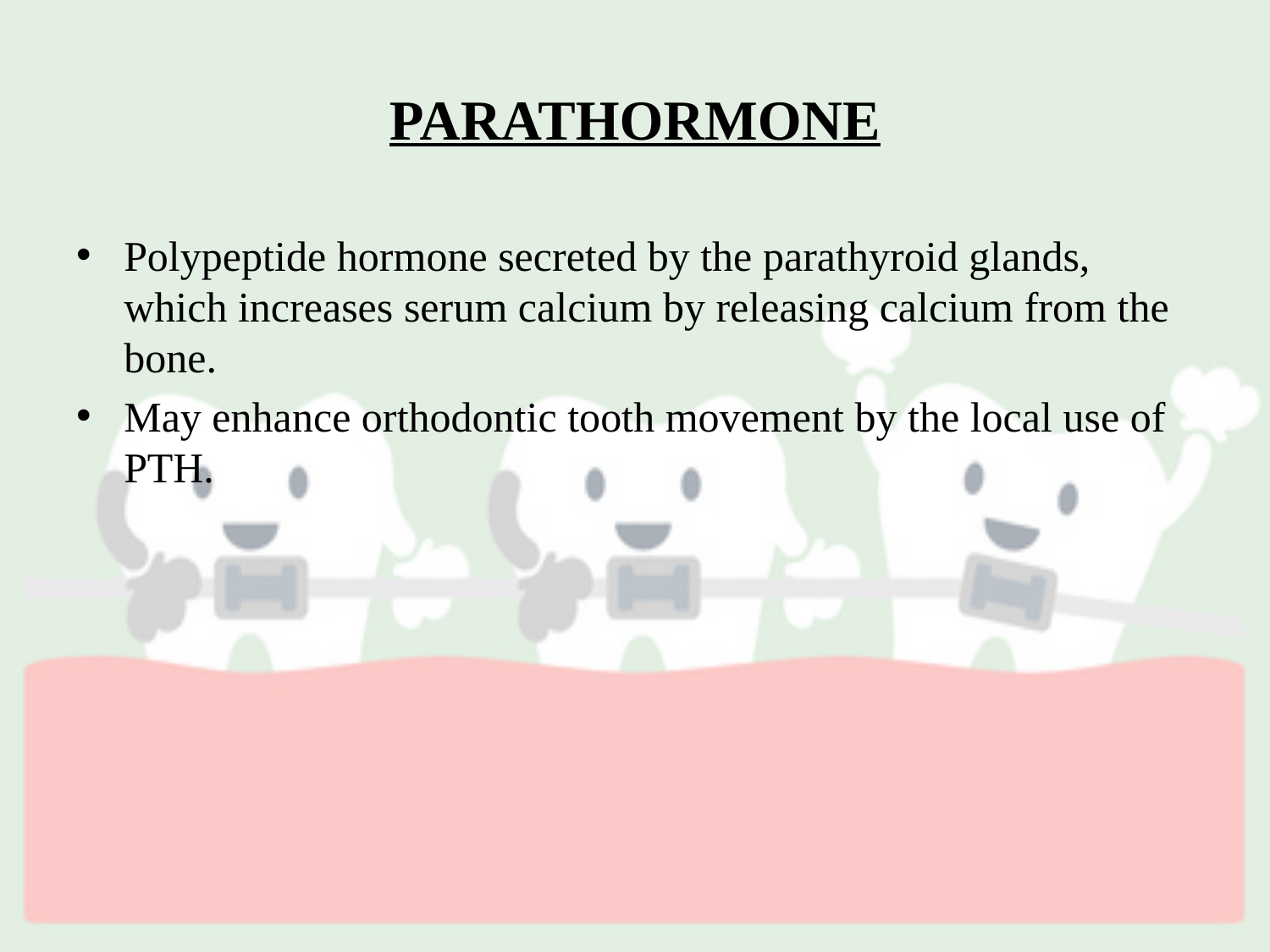

# PARATHORMONE
Polypeptide hormone secreted by the parathyroid glands, which increases serum calcium by releasing calcium from the bone.
May enhance orthodontic tooth movement by the local use of PTH.